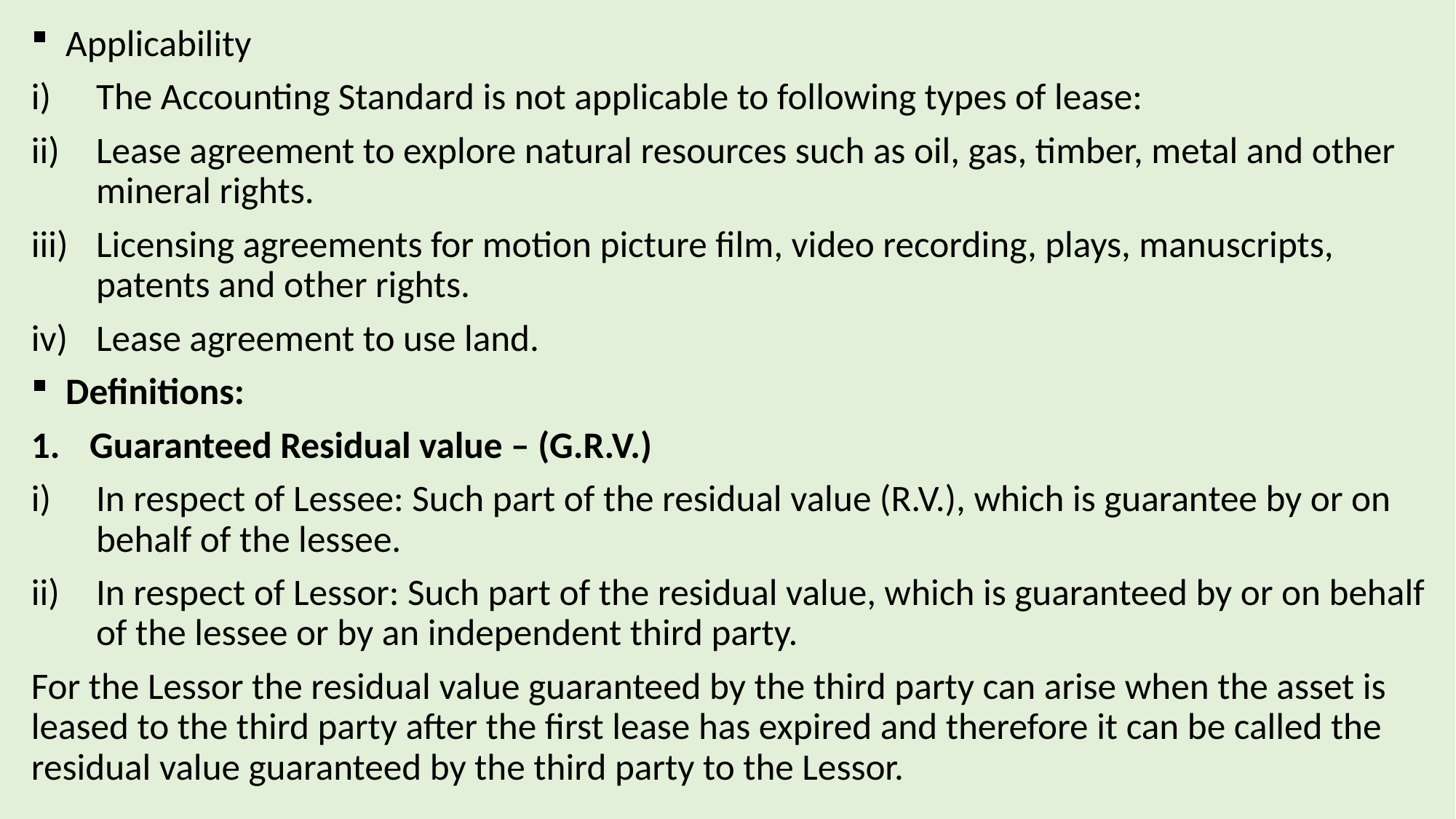

Applicability
The Accounting Standard is not applicable to following types of lease:
Lease agreement to explore natural resources such as oil, gas, timber, metal and other mineral rights.
Licensing agreements for motion picture film, video recording, plays, manuscripts, patents and other rights.
Lease agreement to use land.
 Definitions:
Guaranteed Residual value – (G.R.V.)
In respect of Lessee: Such part of the residual value (R.V.), which is guarantee by or on behalf of the lessee.
In respect of Lessor: Such part of the residual value, which is guaranteed by or on behalf of the lessee or by an independent third party.
For the Lessor the residual value guaranteed by the third party can arise when the asset is leased to the third party after the first lease has expired and therefore it can be called the residual value guaranteed by the third party to the Lessor.